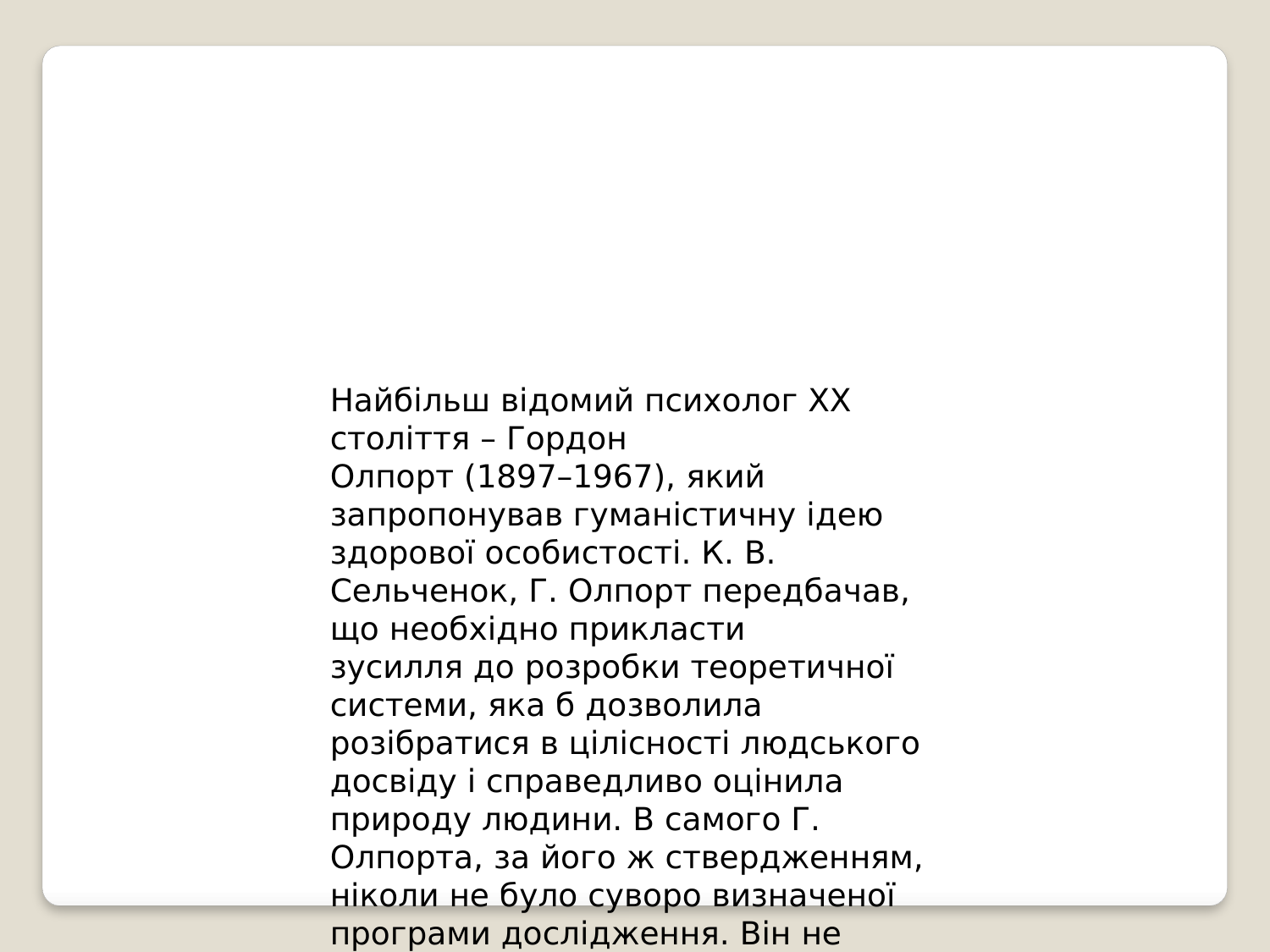

Найбільш відомий психолог ХХ століття – Гордон
Олпорт (1897–1967), який запропонував гуманістичну ідею
здорової особистості. К. В. Сельченок, Г. Олпорт передбачав, що необхідно прикласти
зусилля до розробки теоретичної системи, яка б дозволила
розібратися в цілісності людського досвіду і справедливо оцінила
природу людини. В самого Г. Олпорта, за його ж ствердженням,
ніколи не було суворо визначеної програми дослідження. Він не
намагався заснувати ―школу‖ психологічної думки. Він заохочував
студентів, які працювали з ним, братися за будь-яку цікаву проблему,
яка стосується особистостей, характеристик особистостей чи груп
особистостей